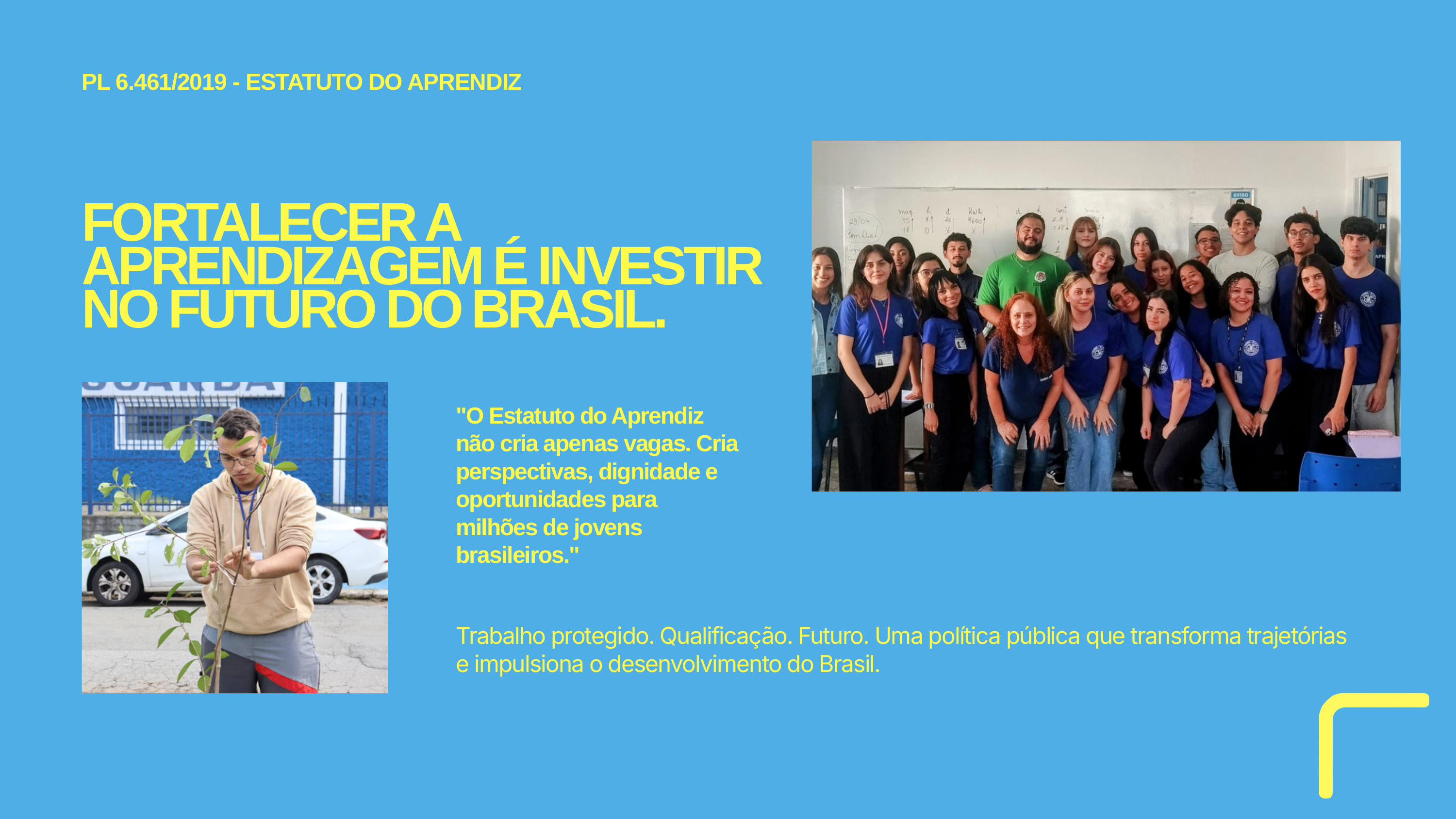

PL 6.461/2019 - ESTATUTO DO APRENDIZ

FORTALECER A APRENDIZAGEM É INVESTIR NO FUTURO DO BRASIL.

"O Estatuto do Aprendiz não cria apenas vagas. Cria perspectivas, dignidade e oportunidades para milhões de jovens brasileiros."
Trabalho protegido. Qualificação. Futuro. Uma política pública que transforma trajetórias e impulsiona o desenvolvimento do Brasil.